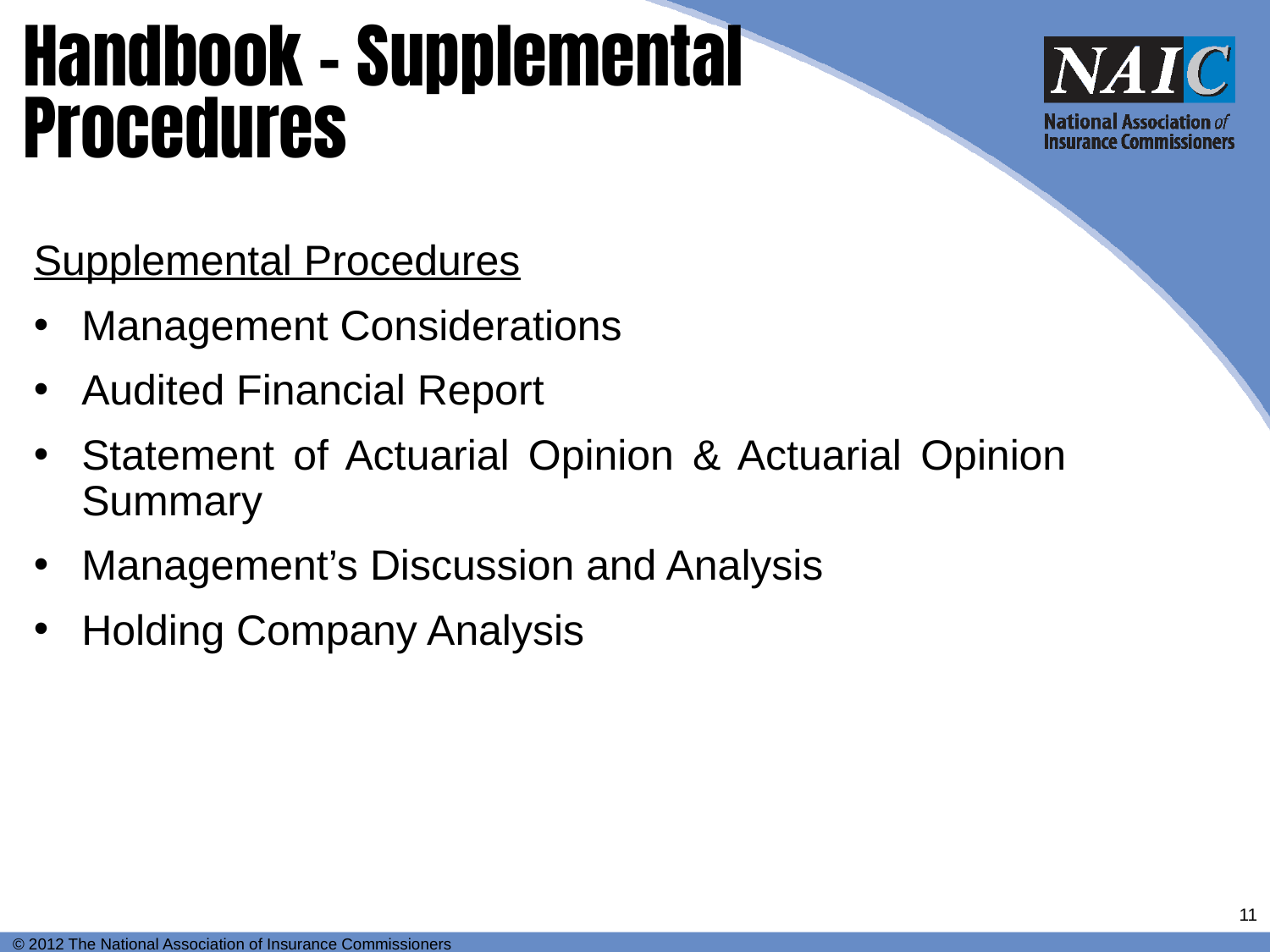

# Handbook – Supplemental Procedures
Supplemental Procedures
Management Considerations
Audited Financial Report
Statement of Actuarial Opinion & Actuarial Opinion Summary
Management’s Discussion and Analysis
Holding Company Analysis

11